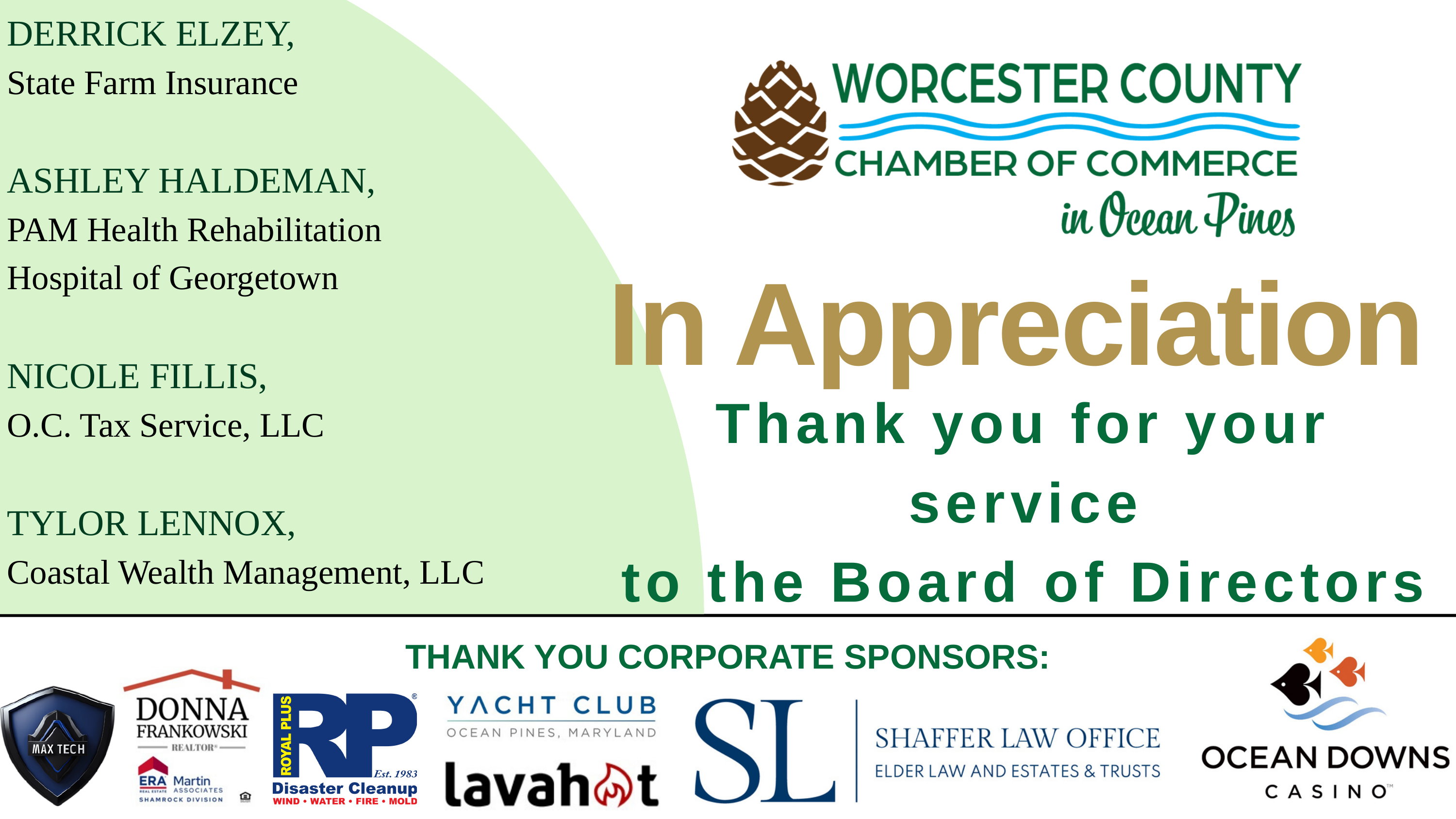

DERRICK ELZEY,
State Farm Insurance

ASHLEY HALDEMAN,
PAM Health Rehabilitation
Hospital of Georgetown

NICOLE FILLIS,
O.C. Tax Service, LLC

TYLOR LENNOX,
Coastal Wealth Management, LLC

In Appreciation
Thank you for your service
to the Board of Directors

THANK YOU CORPORATE SPONSORS: